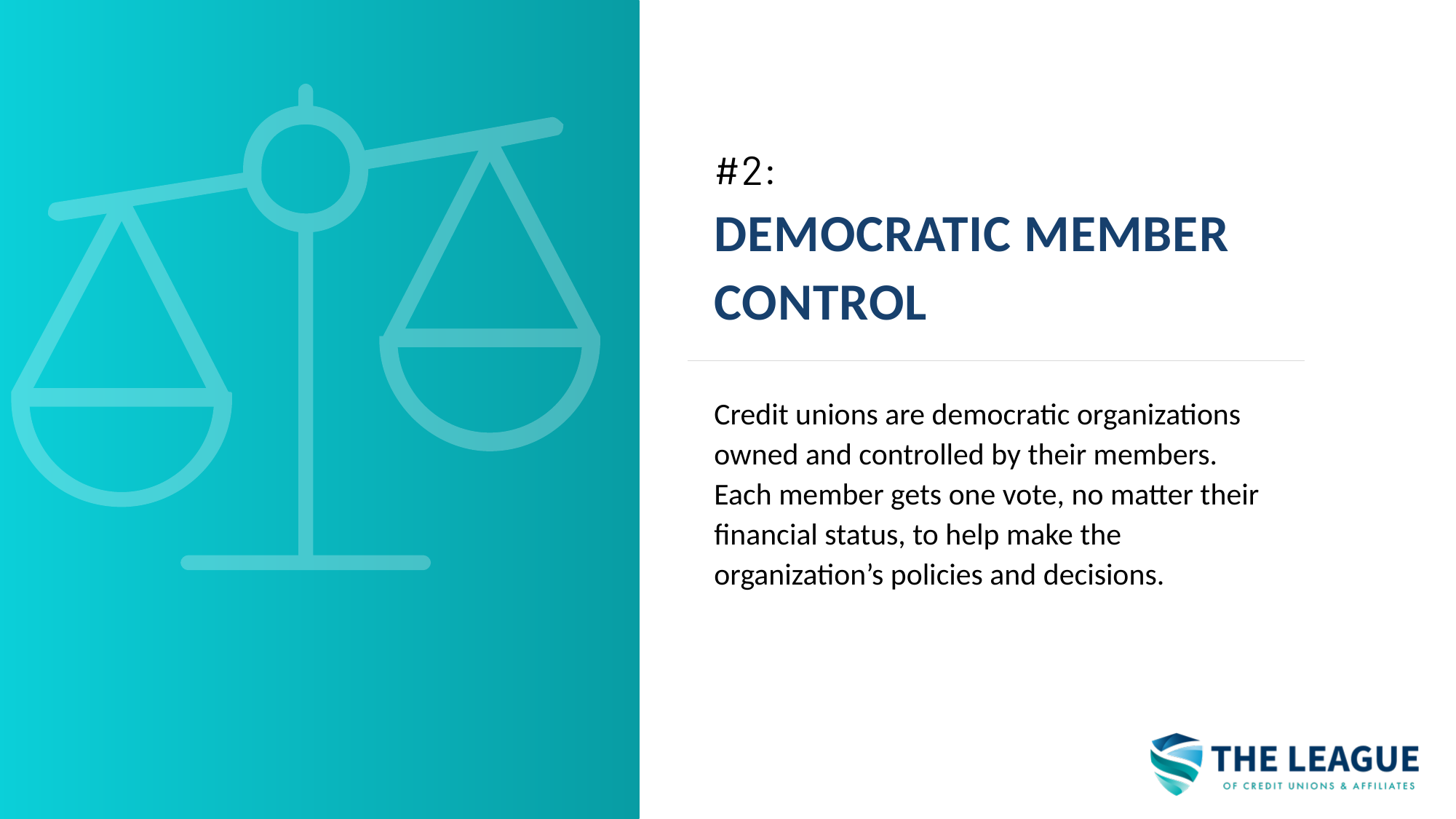

#2:
DEMOCRATIC MEMBER CONTROL
Credit unions are democratic organizations owned and controlled by their members. Each member gets one vote, no matter their financial status, to help make the organization’s policies and decisions.